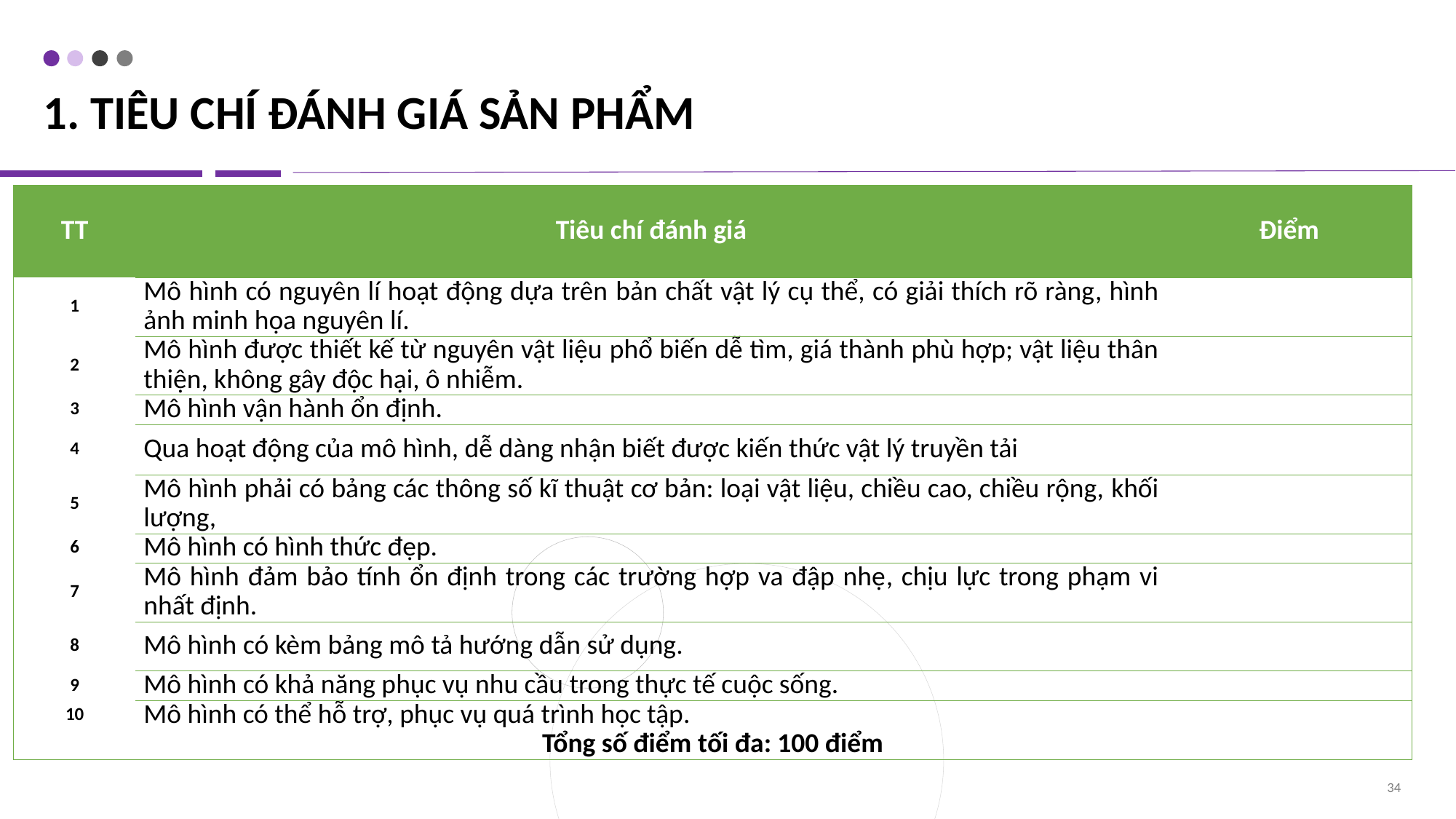

# 1. TIÊU CHÍ ĐÁNH GIÁ SẢN PHẨM
| TT | Tiêu chí đánh giá | Điểm |
| --- | --- | --- |
| 1 | Mô hình có nguyên lí hoạt động dựa trên bản chất vật lý cụ thể, có giải thích rõ ràng, hình ảnh minh họa nguyên lí. |  |
| 2 | Mô hình được thiết kế từ nguyên vật liệu phổ biến dễ tìm, giá thành phù hợp; vật liệu thân thiện, không gây độc hại, ô nhiễm. |  |
| 3 | Mô hình vận hành ổn định. |  |
| 4 | Qua hoạt động của mô hình, dễ dàng nhận biết được kiến thức vật lý truyền tải |  |
| 5 | Mô hình phải có bảng các thông số kĩ thuật cơ bản: loại vật liệu, chiều cao, chiều rộng, khối lượng, |  |
| 6 | Mô hình có hình thức đẹp. |  |
| 7 | Mô hình đảm bảo tính ổn định trong các trường hợp va đập nhẹ, chịu lực trong phạm vi nhất định. |  |
| 8 | Mô hình có kèm bảng mô tả hướng dẫn sử dụng. |  |
| 9 | Mô hình có khả năng phục vụ nhu cầu trong thực tế cuộc sống. |  |
| 10 | Mô hình có thể hỗ trợ, phục vụ quá trình học tập. |  |
| Tổng số điểm tối đa: 100 điểm |  |  |
34